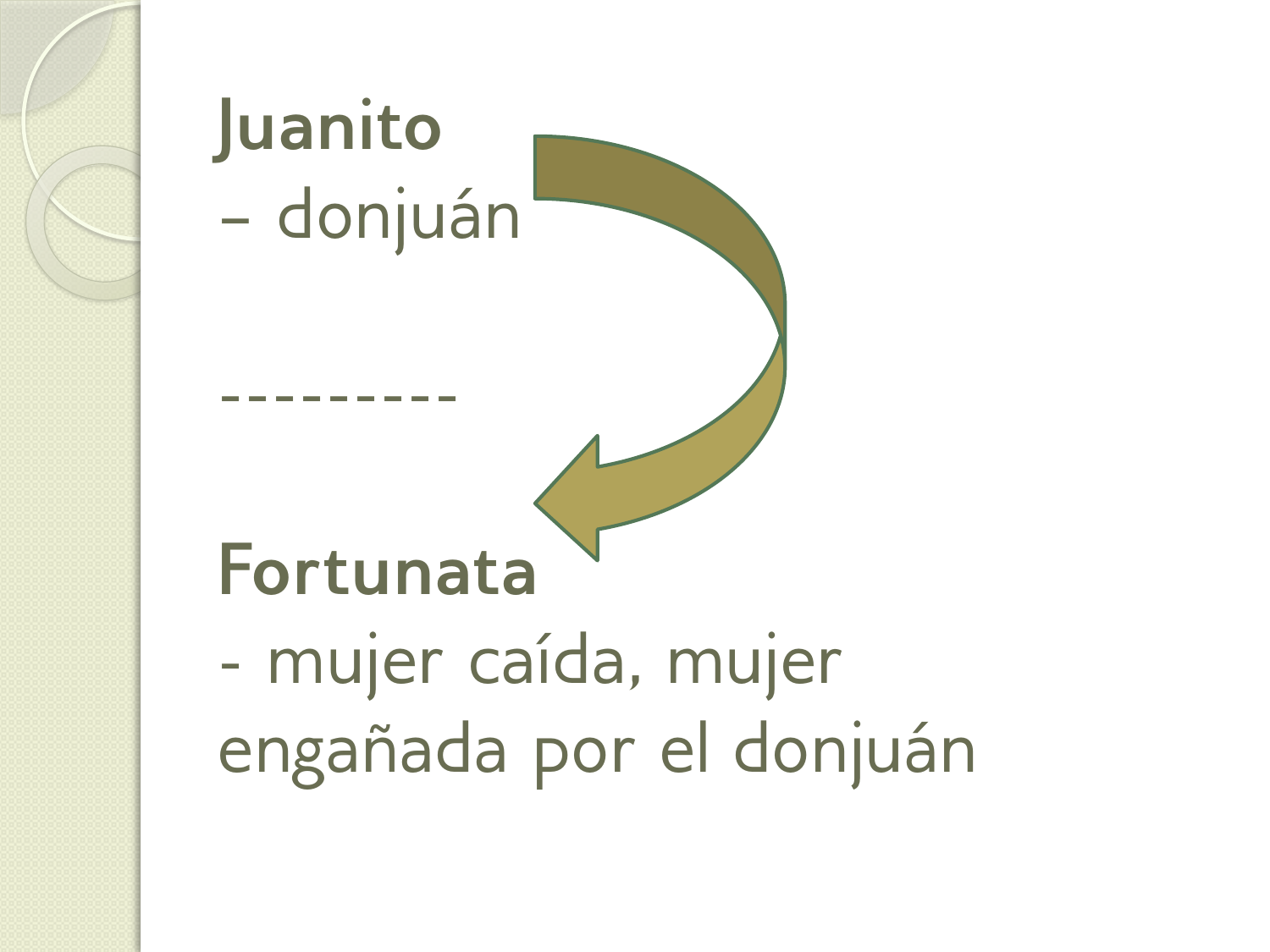

# Juanito – donjuán --------- Fortunata - mujer caída, mujer engañada por el donjuán